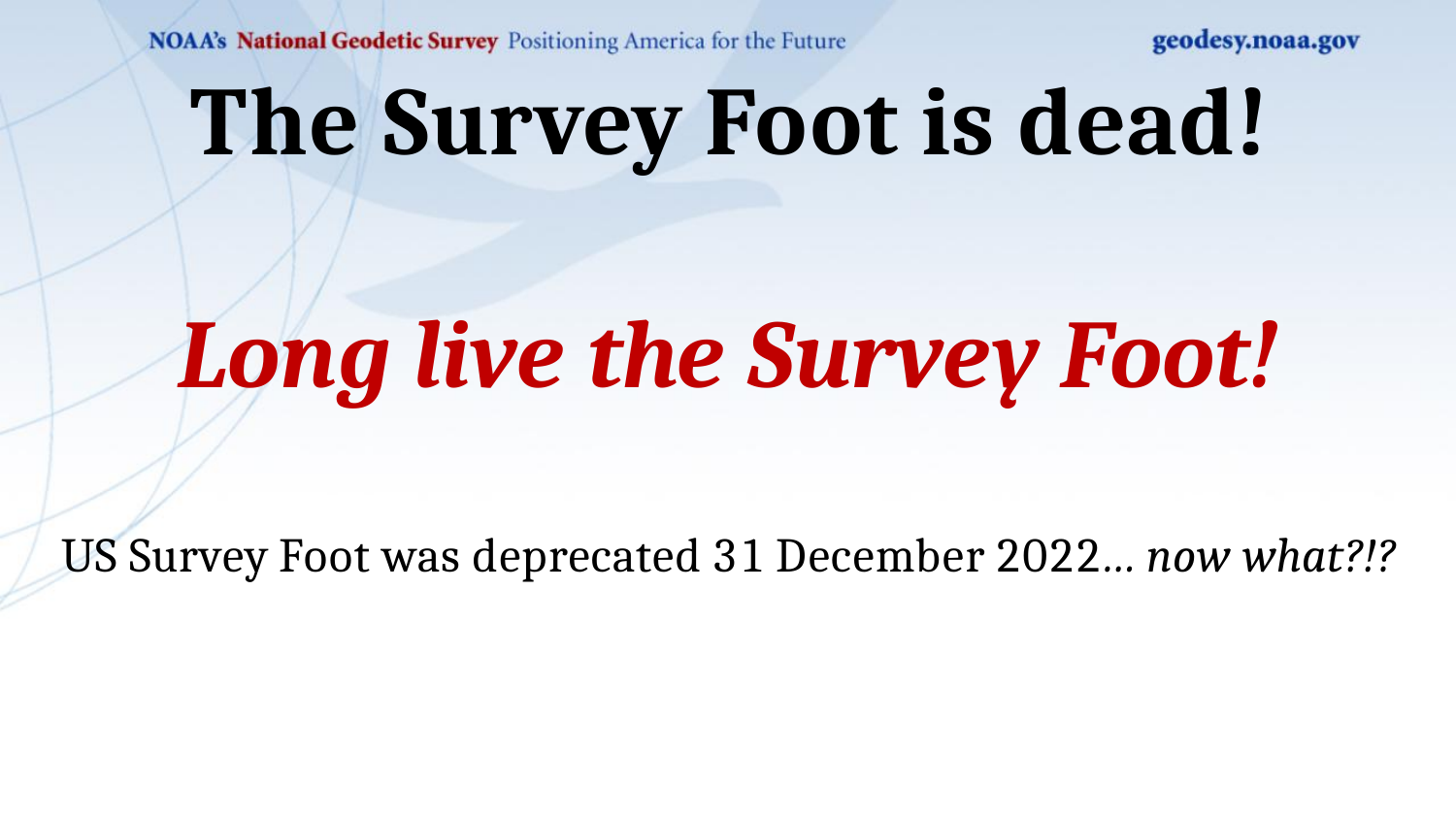

The Survey Foot is dead!

Long live the Survey Foot!

US Survey Foot was deprecated 31 December 2022… now what?!?